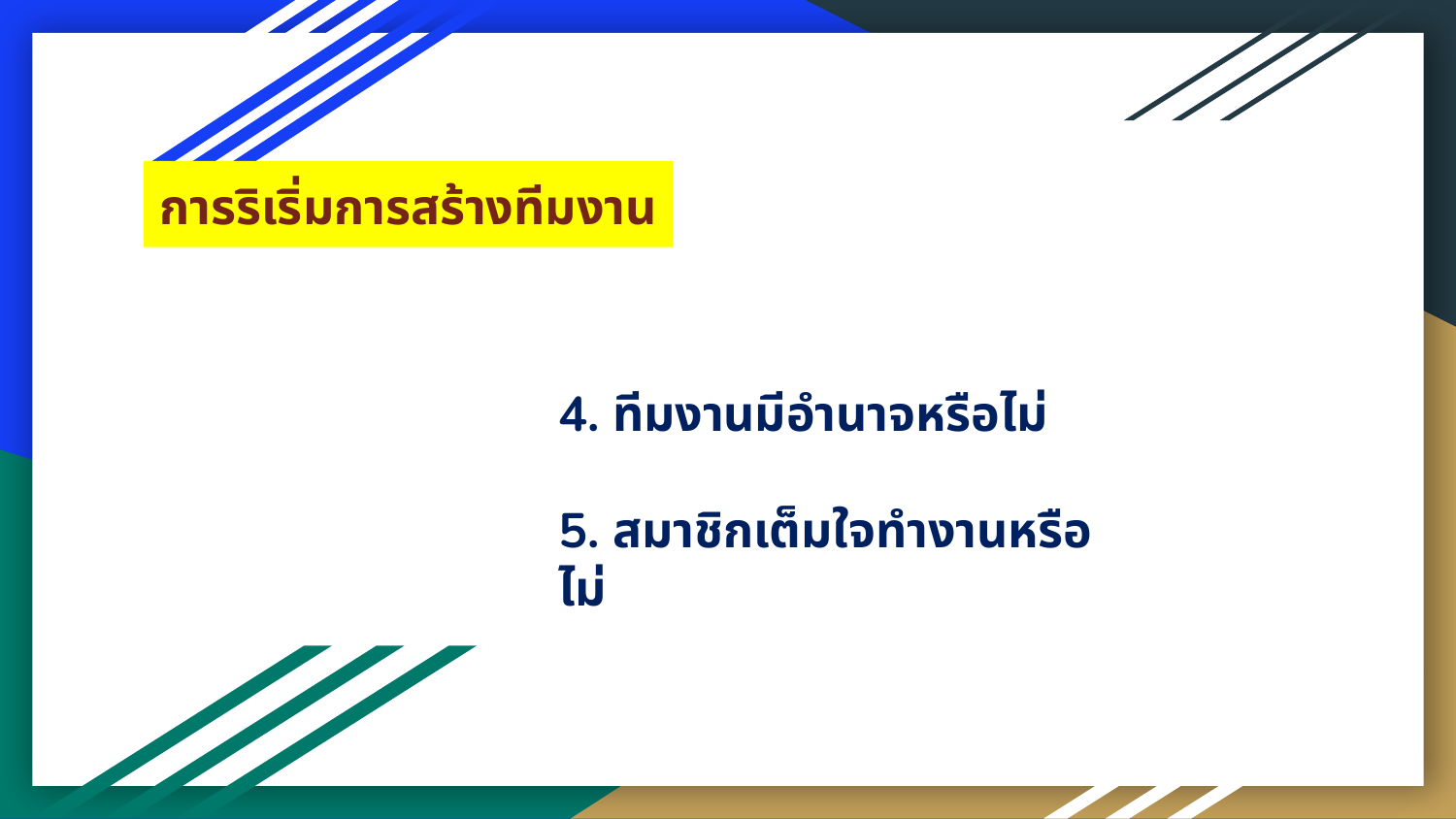

การริเริ่มการสร้างทีมงาน
# 4. ทีมงานมีอำนาจหรือไม่ 5. สมาชิกเต็มใจทำงานหรือไม่